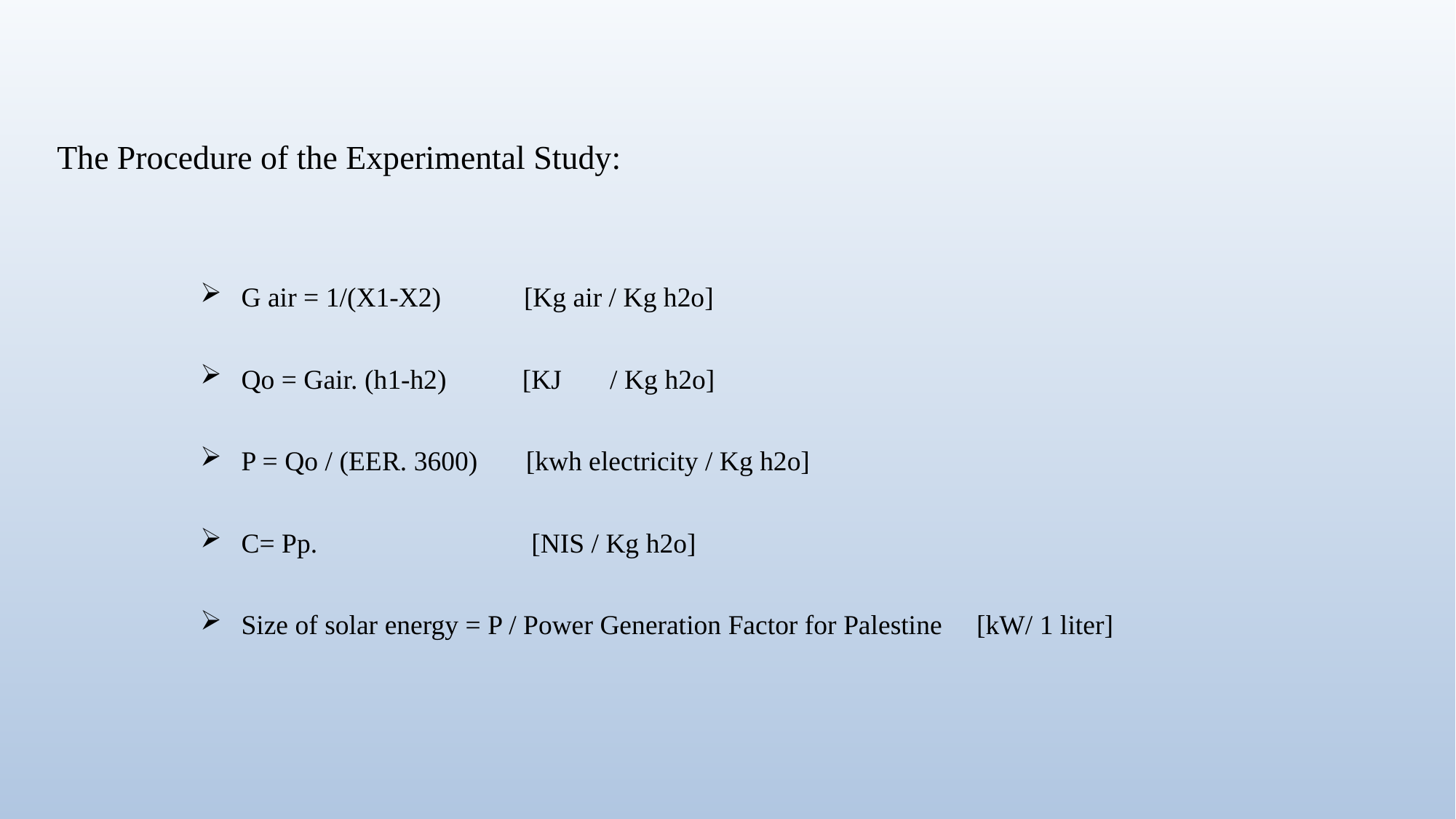

# The Procedure of the Experimental Study:
G air = 1/(X1-X2)            [Kg air / Kg h2o]
Qo = Gair. (h1-h2)           [KJ       / Kg h2o]
P = Qo / (EER. 3600)       [kwh electricity / Kg h2o]
C= Pp.                               [NIS / Kg h2o]
Size of solar energy = P / Power Generation Factor for Palestine     [kW/ 1 liter]